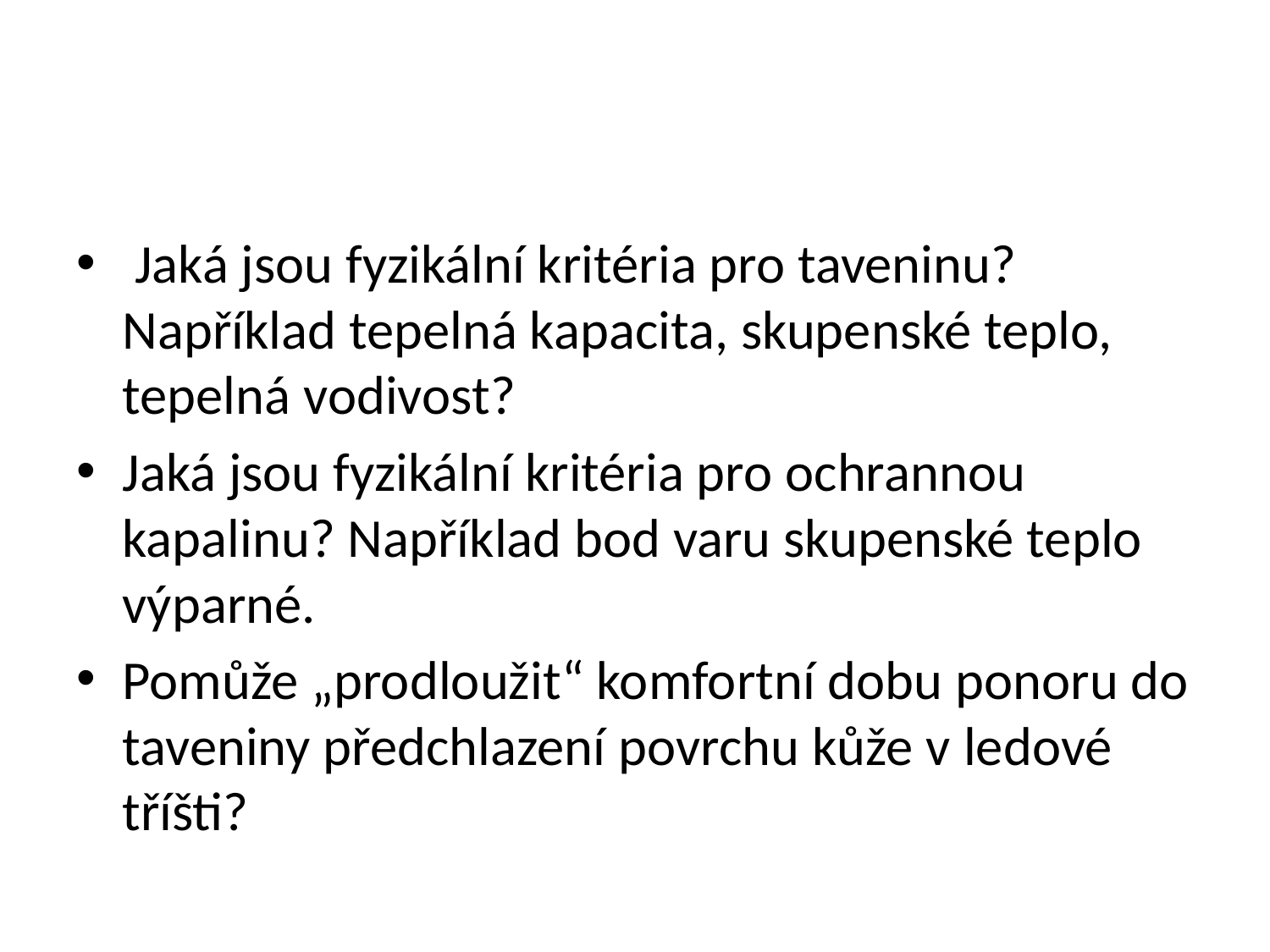

#
 Jaká jsou fyzikální kritéria pro taveninu? Například tepelná kapacita, skupenské teplo, tepelná vodivost?
Jaká jsou fyzikální kritéria pro ochrannou kapalinu? Například bod varu skupenské teplo výparné.
Pomůže „prodloužit“ komfortní dobu ponoru do taveniny předchlazení povrchu kůže v ledové tříšti?